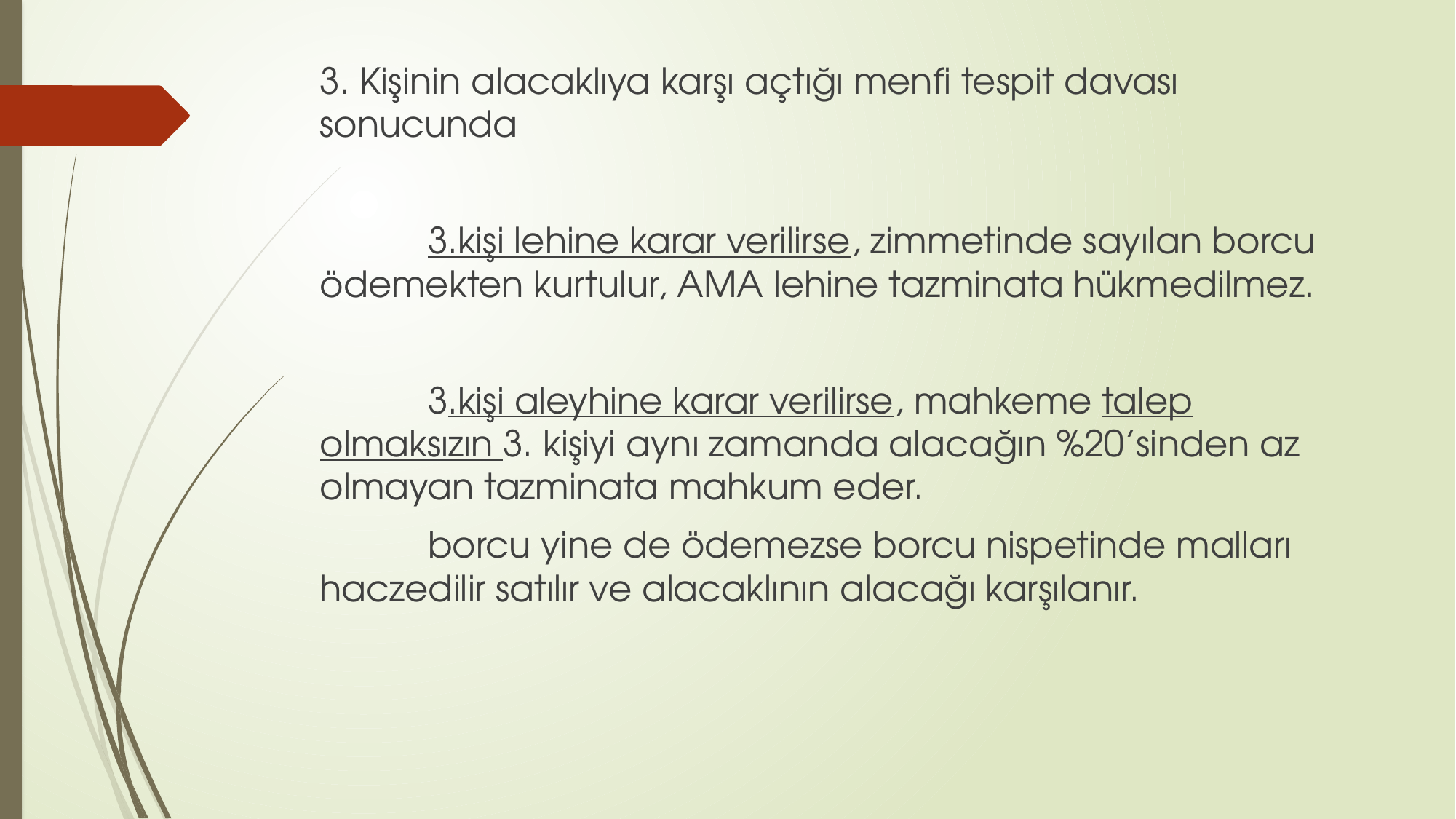

3. Kişinin alacaklıya karşı açtığı menfi tespit davası sonucunda

			3.kişi lehine karar verilirse, zimmetinde sayılan borcu ödemekten kurtulur, AMA lehine tazminata hükmedilmez.

			3.kişi aleyhine karar verilirse, mahkeme talep olmaksızın 3. kişiyi aynı zamanda alacağın %20’sinden az olmayan tazminata mahkum eder.
			borcu yine de ödemezse borcu nispetinde malları haczedilir satılır ve alacaklının alacağı karşılanır.